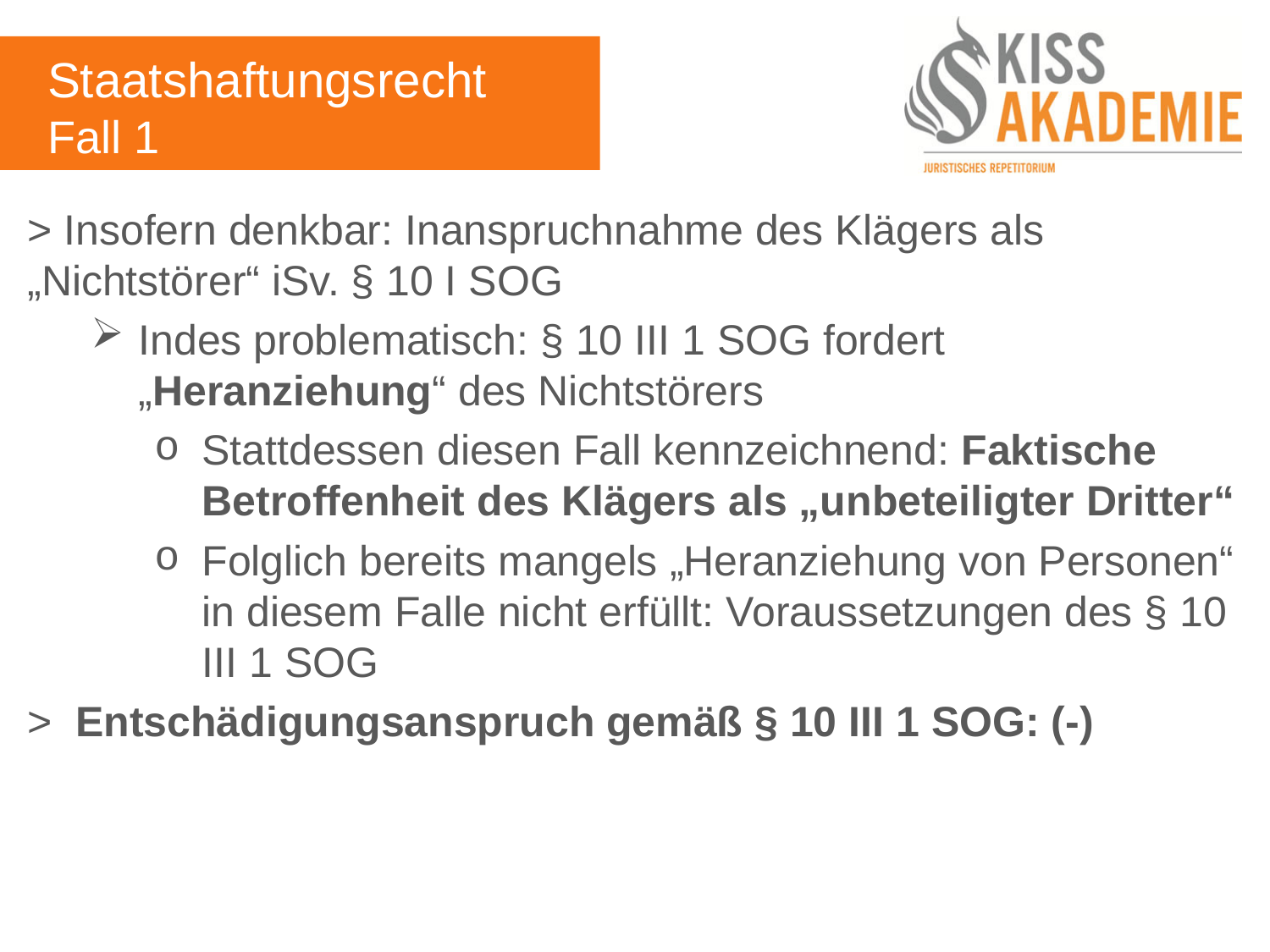

Staatshaftungsrecht
Fall 1
> Insofern denkbar: Inanspruchnahme des Klägers als „Nichtstörer“ iSv. § 10 I SOG
Indes problematisch: § 10 III 1 SOG fordert „Heranziehung“ des Nichtstörers
Stattdessen diesen Fall kennzeichnend: Faktische Betroffenheit des Klägers als „unbeteiligter Dritter“
Folglich bereits mangels „Heranziehung von Personen“ in diesem Falle nicht erfüllt: Voraussetzungen des § 10 III 1 SOG
>  Entschädigungsanspruch gemäß § 10 III 1 SOG: (-)